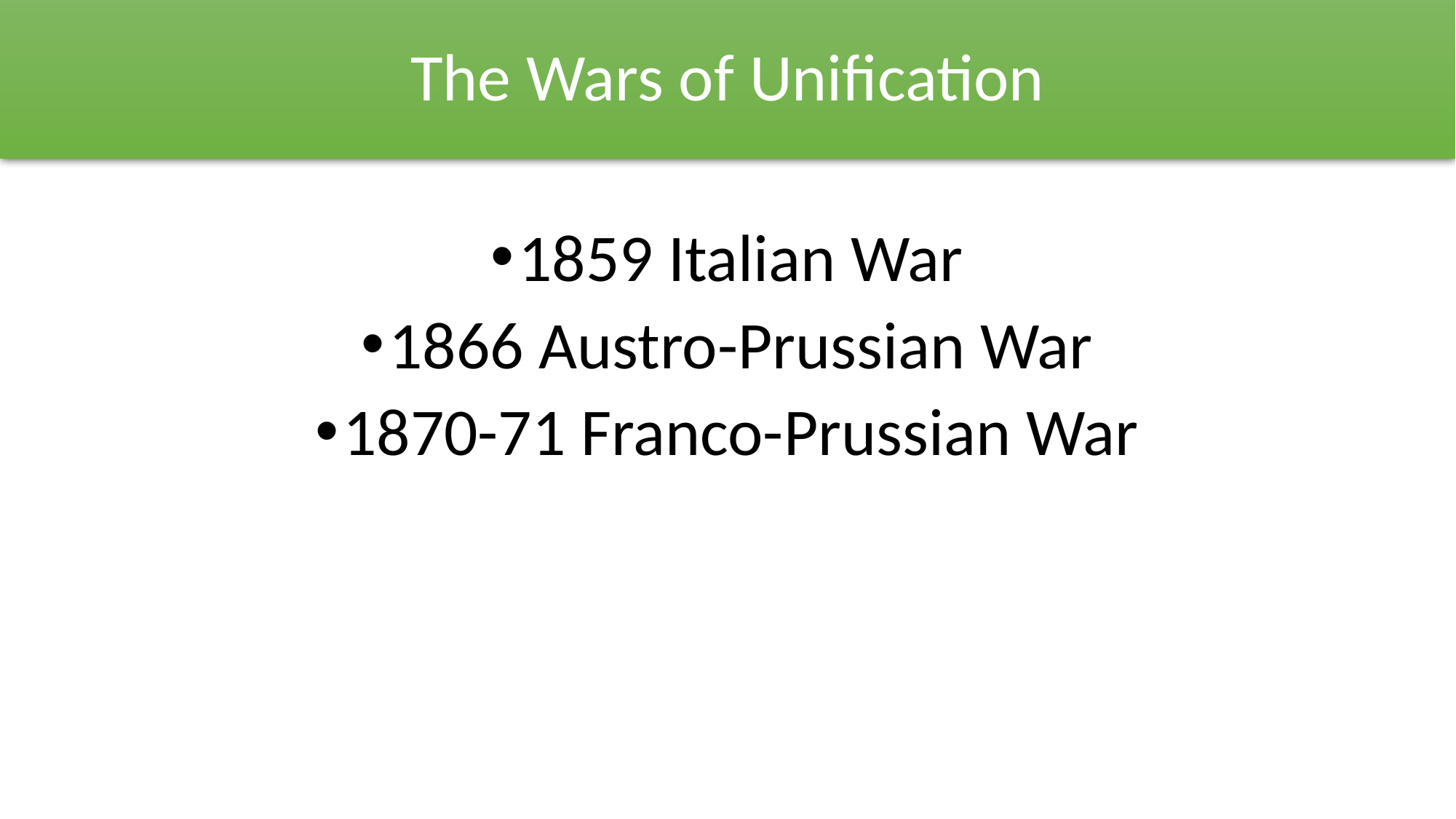

# The Wars of Unification
1859 Italian War
1866 Austro-Prussian War
1870-71 Franco-Prussian War